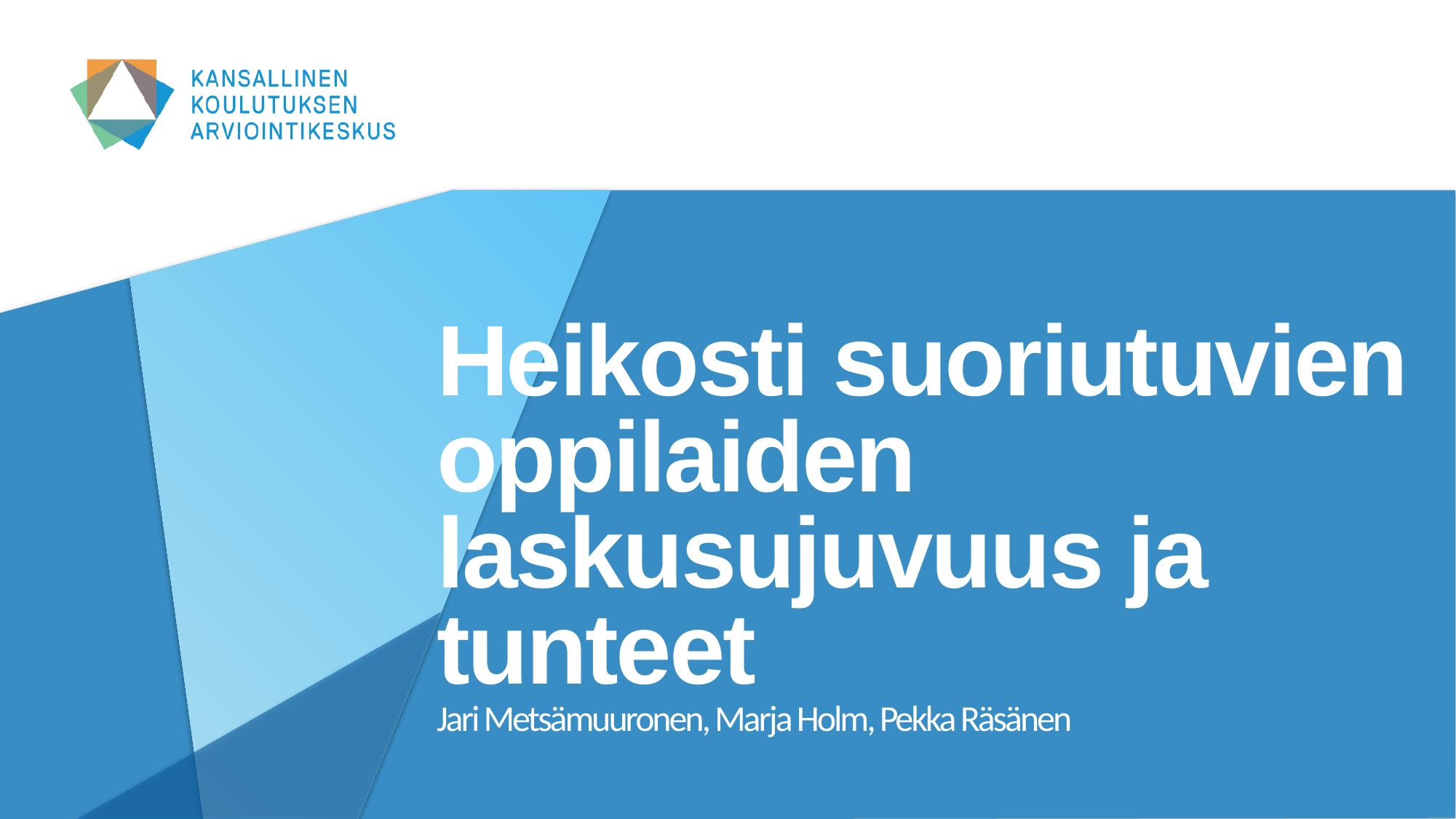

# Heikosti suoriutuvien oppilaiden laskusujuvuus ja tunteet Jari Metsämuuronen, Marja Holm, Pekka Räsänen